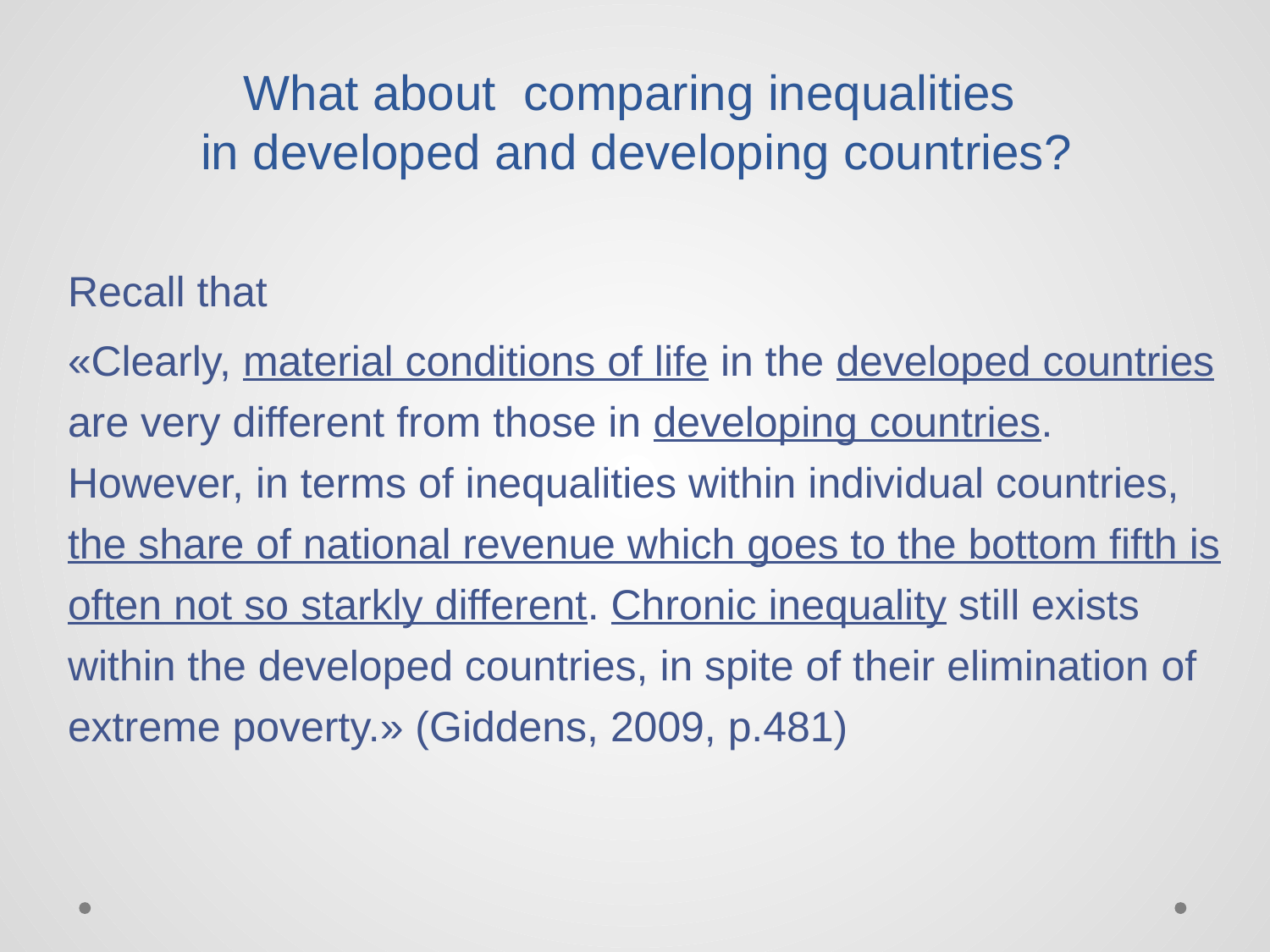

# What about  comparing inequalities in developed and developing countries?
Recall that
«Clearly, material conditions of life in the developed countries are very different from those in developing countries. However, in terms of inequalities within individual countries, the share of national revenue which goes to the bottom fifth is often not so starkly different. Chronic inequality still exists within the developed countries, in spite of their elimination of extreme poverty.» (Giddens, 2009, p.481)